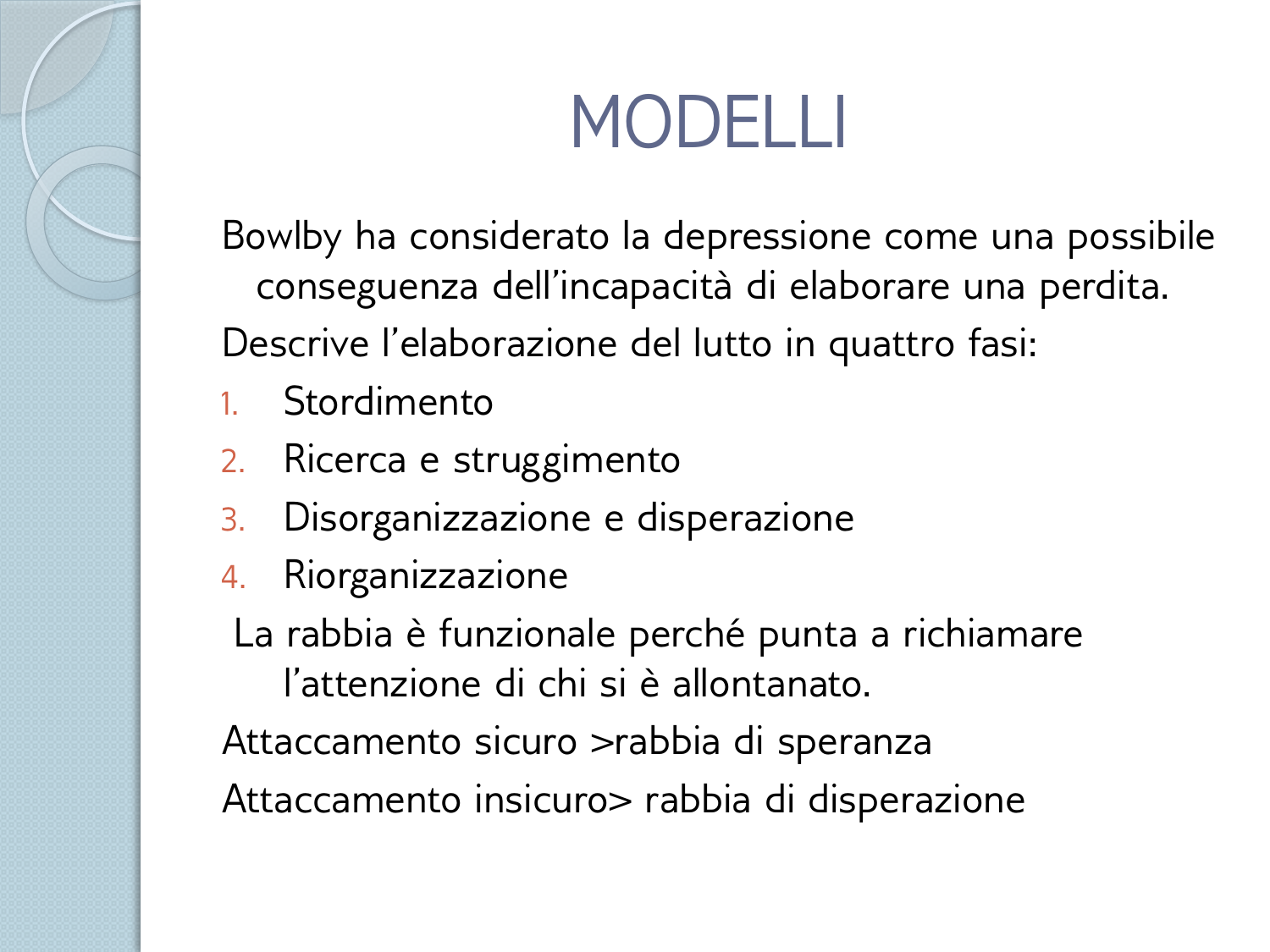

# MODELLI
Bowlby ha considerato la depressione come una possibile conseguenza dell’incapacità di elaborare una perdita.
Descrive l’elaborazione del lutto in quattro fasi:
Stordimento
Ricerca e struggimento
Disorganizzazione e disperazione
Riorganizzazione
 La rabbia è funzionale perché punta a richiamare l’attenzione di chi si è allontanato.
Attaccamento sicuro >rabbia di speranza
Attaccamento insicuro> rabbia di disperazione